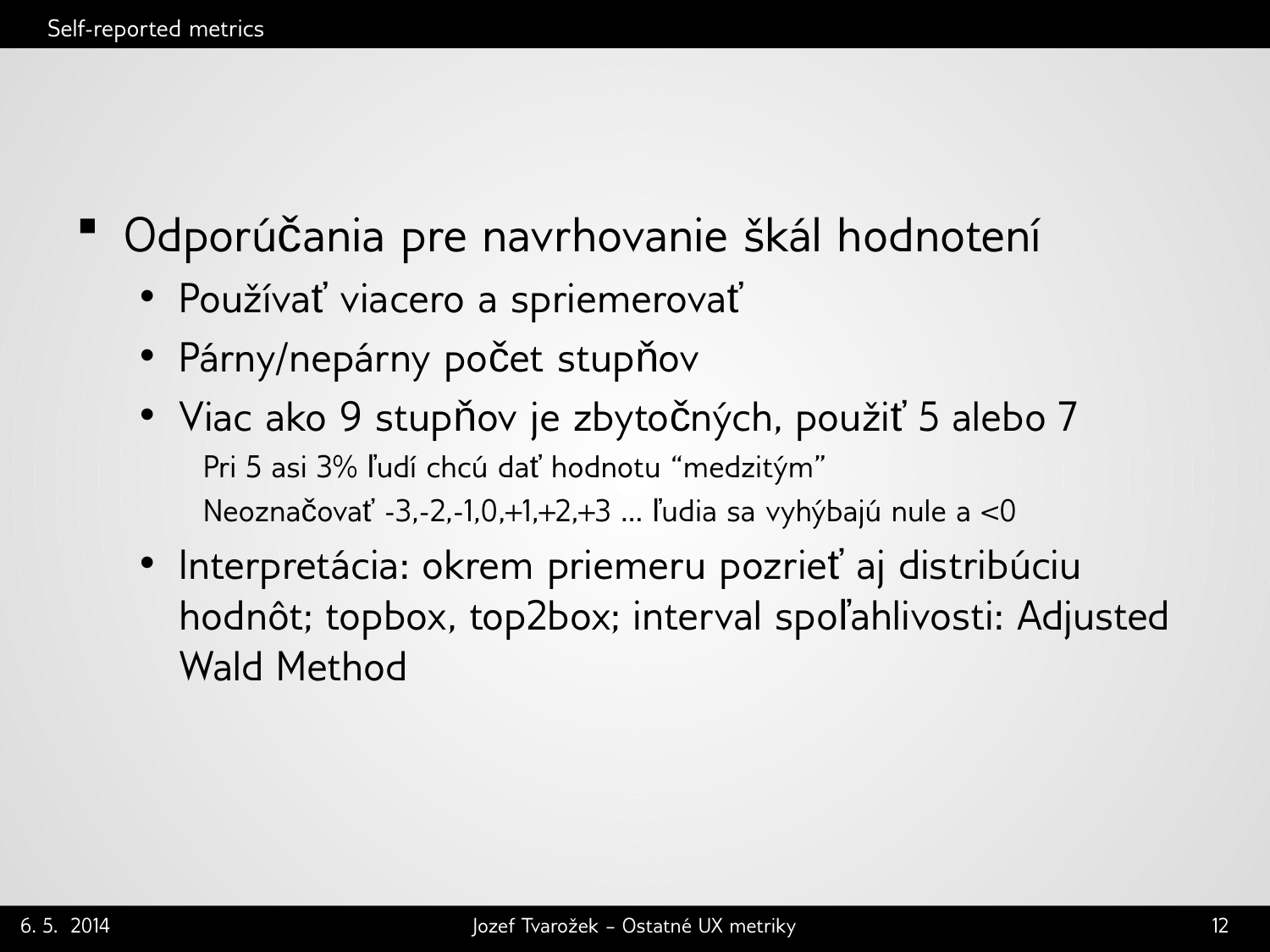

Self-reported metrics
#
Odporúčania pre navrhovanie škál hodnotení
Používať viacero a spriemerovať
Párny/nepárny počet stupňov
Viac ako 9 stupňov je zbytočných, použiť 5 alebo 7
Pri 5 asi 3% ľudí chcú dať hodnotu “medzitým”
Neoznačovať -3,-2,-1,0,+1,+2,+3 … ľudia sa vyhýbajú nule a <0
Interpretácia: okrem priemeru pozrieť aj distribúciu hodnôt; topbox, top2box; interval spoľahlivosti: Adjusted Wald Method
Jozef Tvarožek – Ostatné UX metriky